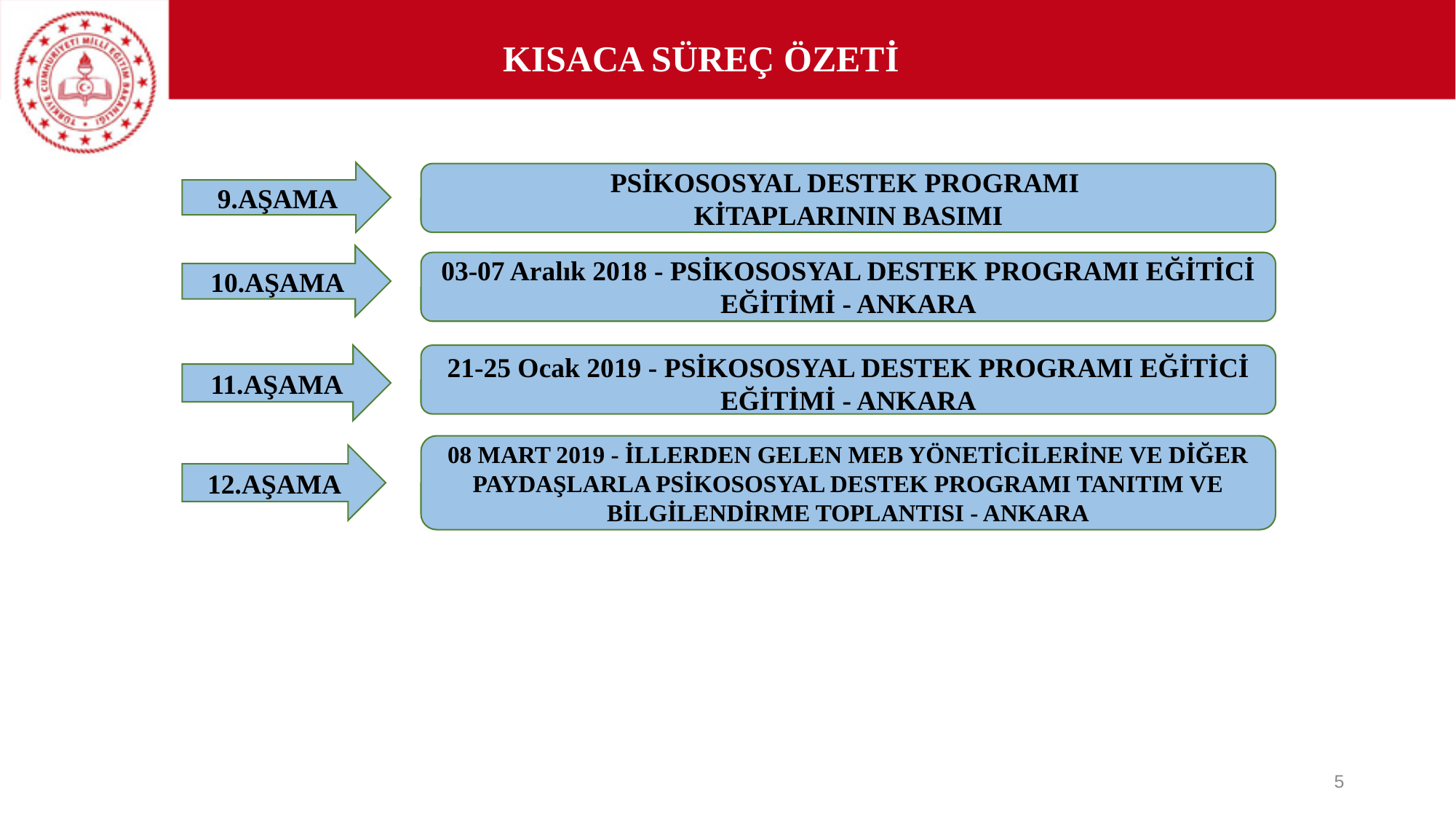

KISACA SÜREÇ ÖZETİ
9.AŞAMA
PSİKOSOSYAL DESTEK PROGRAMI
KİTAPLARININ BASIMI
10.AŞAMA

03-07 Aralık 2018 - PSİKOSOSYAL DESTEK PROGRAMI EĞİTİCİ EĞİTİMİ - ANKARA

11.AŞAMA

21-25 Ocak 2019 - PSİKOSOSYAL DESTEK PROGRAMI EĞİTİCİ EĞİTİMİ - ANKARA

08 MART 2019 - İLLERDEN GELEN MEB YÖNETİCİLERİNE VE DİĞER PAYDAŞLARLA PSİKOSOSYAL DESTEK PROGRAMI TANITIM VE BİLGİLENDİRME TOPLANTISI - ANKARA
12.AŞAMA
5